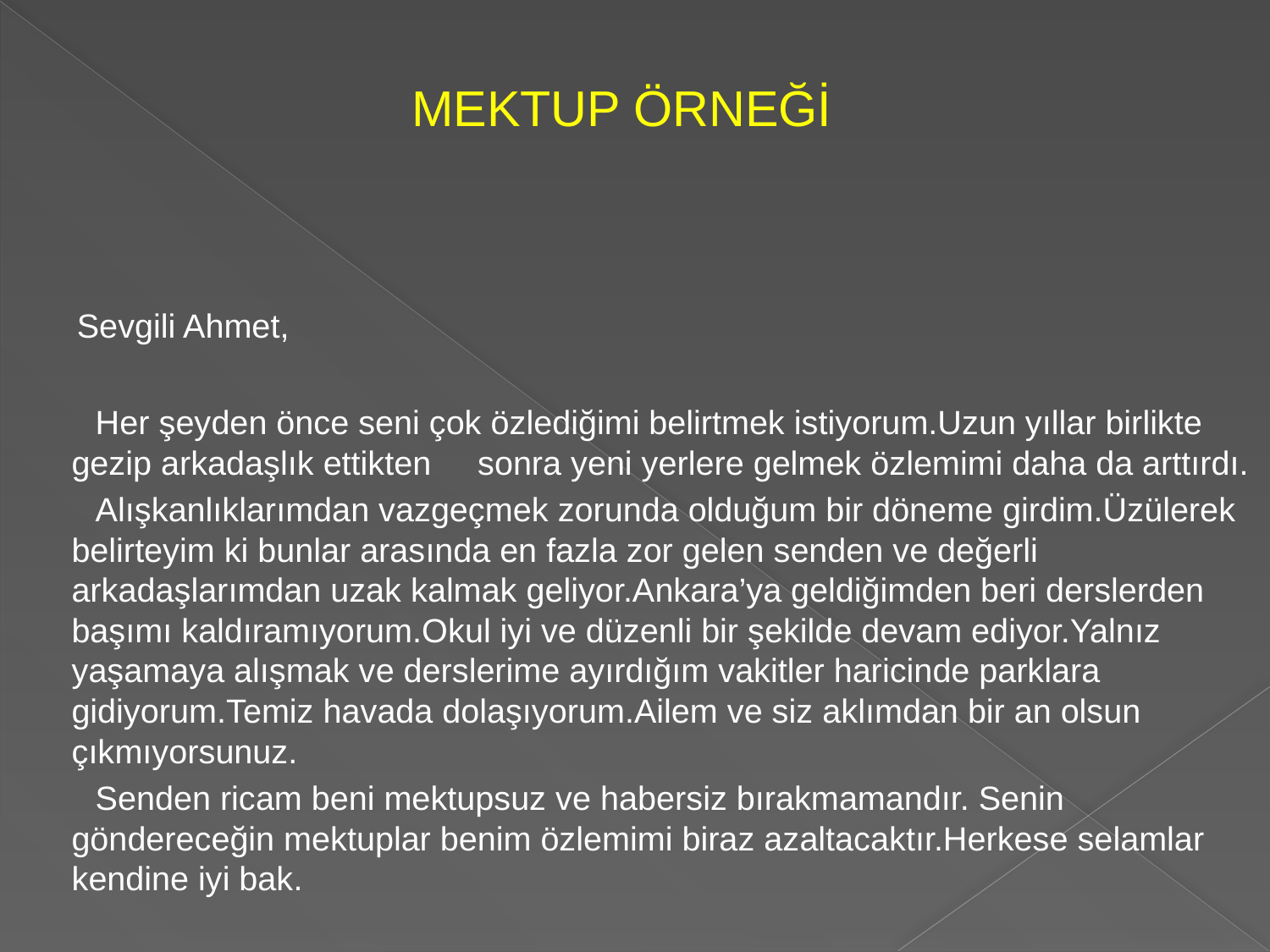

MEKTUP ÖRNEĞİ

    Sevgili Ahmet,

        Her şeyden önce seni çok özlediğimi belirtmek istiyorum.Uzun yıllar birlikte gezip arkadaşlık ettikten     sonra yeni yerlere gelmek özlemimi daha da arttırdı.
        Alışkanlıklarımdan vazgeçmek zorunda olduğum bir döneme girdim.Üzülerek belirteyim ki bunlar arasında en fazla zor gelen senden ve değerli arkadaşlarımdan uzak kalmak geliyor.Ankara’ya geldiğimden beri derslerden başımı kaldıramıyorum.Okul iyi ve düzenli bir şekilde devam ediyor.Yalnız yaşamaya alışmak ve derslerime ayırdığım vakitler haricinde parklara gidiyorum.Temiz havada dolaşıyorum.Ailem ve siz aklımdan bir an olsun çıkmıyorsunuz.
        Senden ricam beni mektupsuz ve habersiz bırakmamandır. Senin göndereceğin mektuplar benim özlemimi biraz azaltacaktır.Herkese selamlar kendine iyi bak.